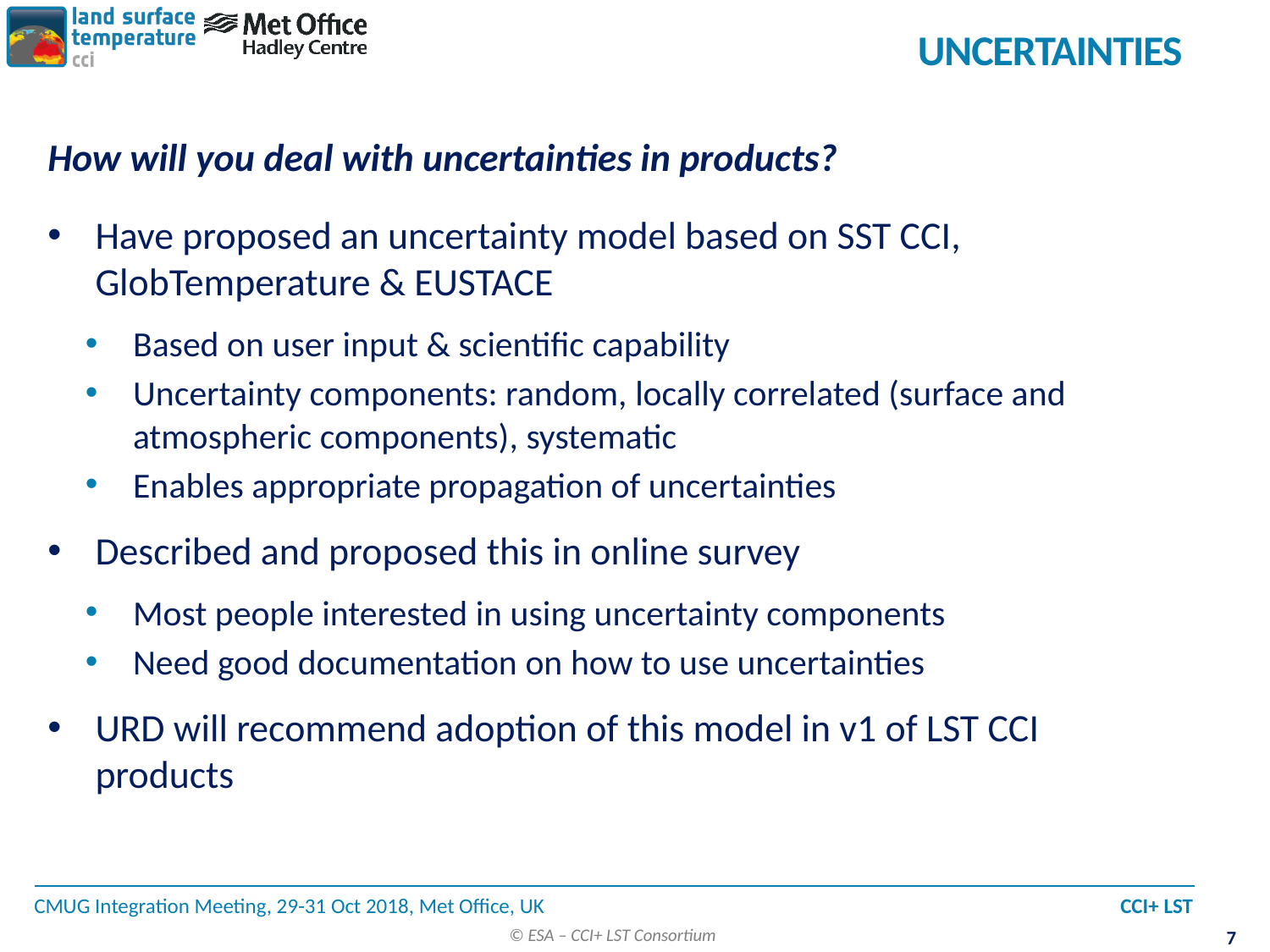

# Uncertainties
How will you deal with uncertainties in products?
Have proposed an uncertainty model based on SST CCI, GlobTemperature & EUSTACE
Based on user input & scientific capability
Uncertainty components: random, locally correlated (surface and atmospheric components), systematic
Enables appropriate propagation of uncertainties
Described and proposed this in online survey
Most people interested in using uncertainty components
Need good documentation on how to use uncertainties
URD will recommend adoption of this model in v1 of LST CCI products